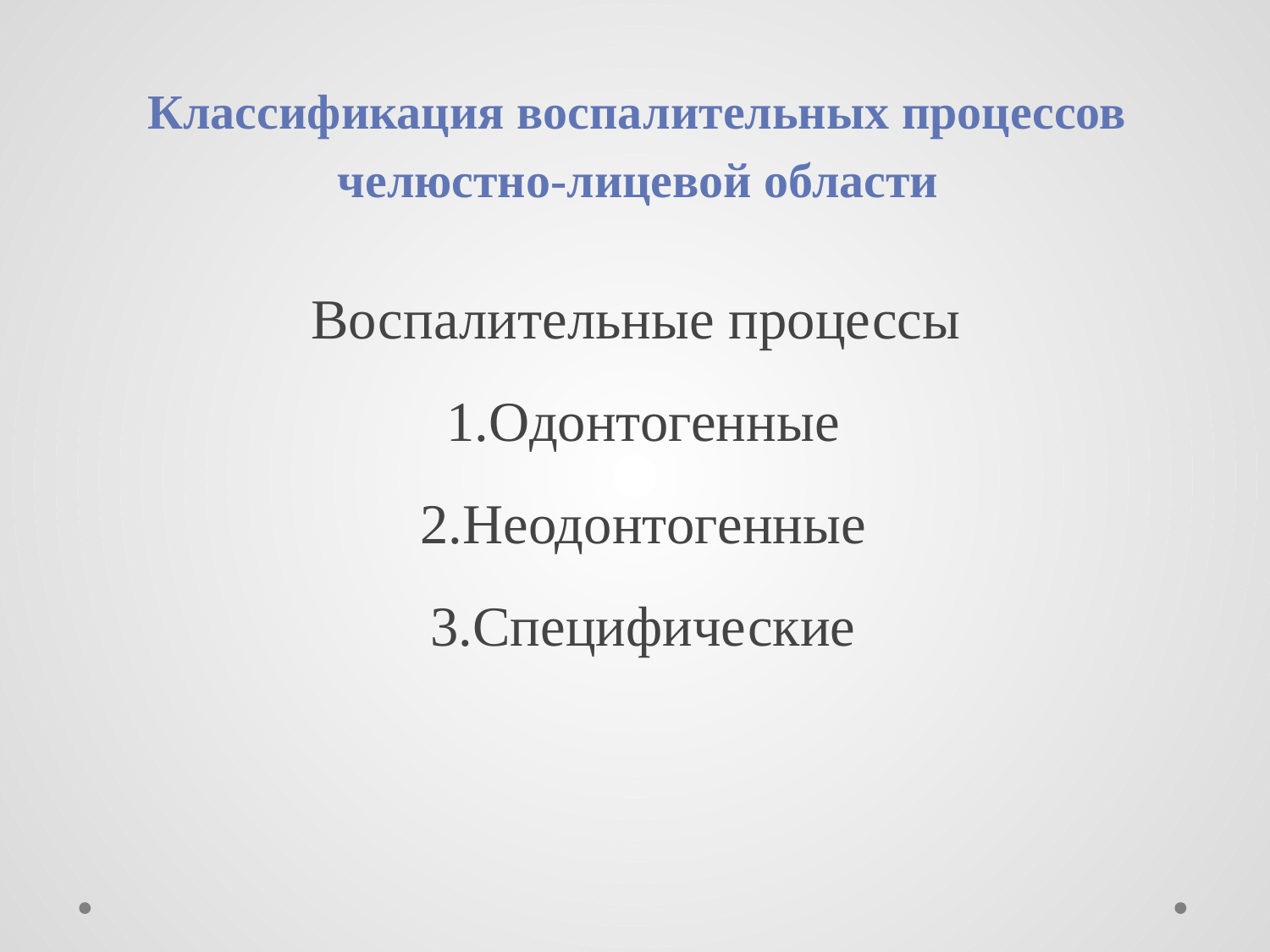

Классификация воспалительных процессов
челюстно-лицевой области
# Воспалительные процессы  1.Одонтогенные 2.Неодонтогенные 3.Специфические